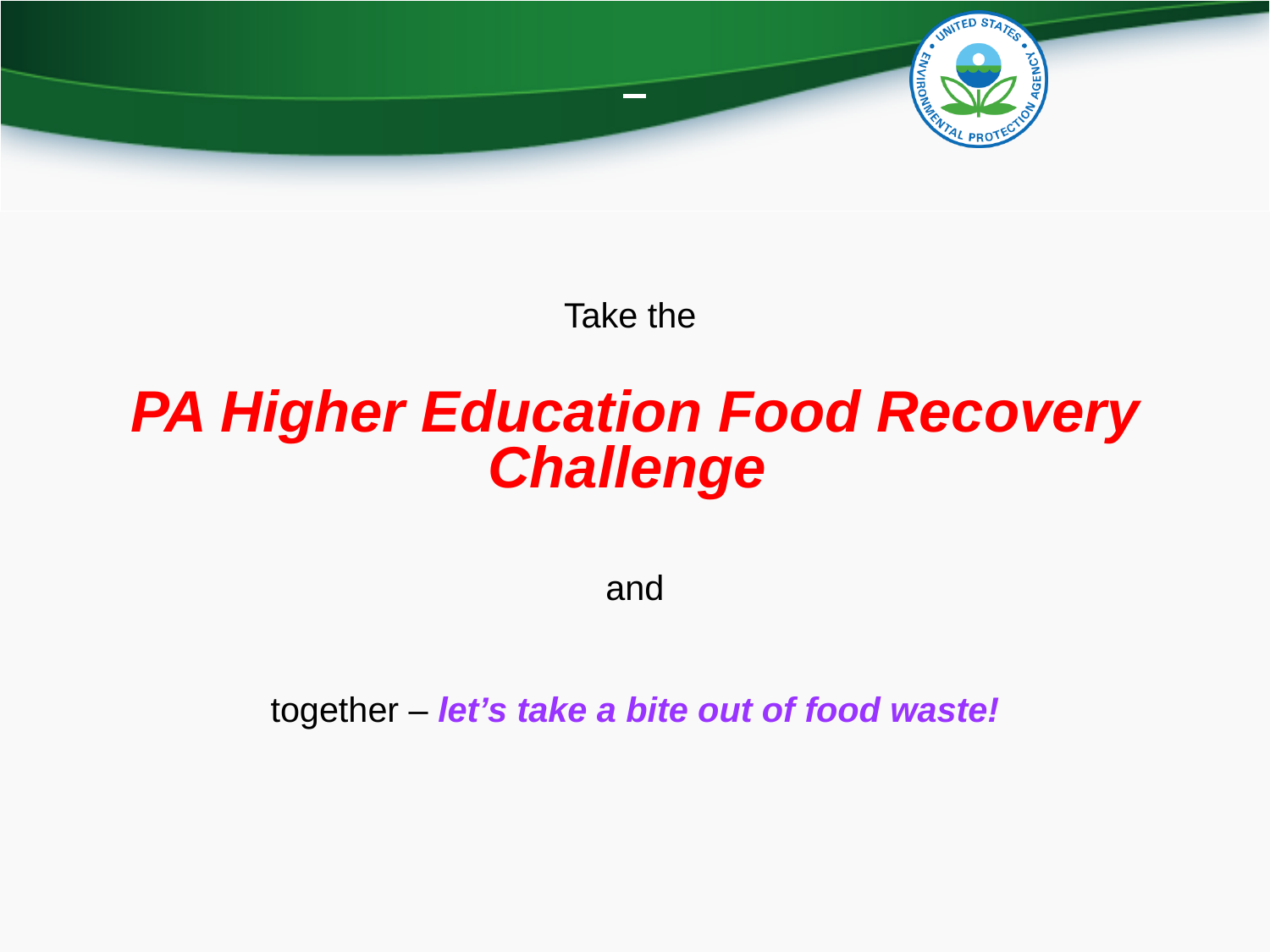

#

Take the

PA Higher Education Food Recovery Challenge

and

together – let’s take a bite out of food waste!